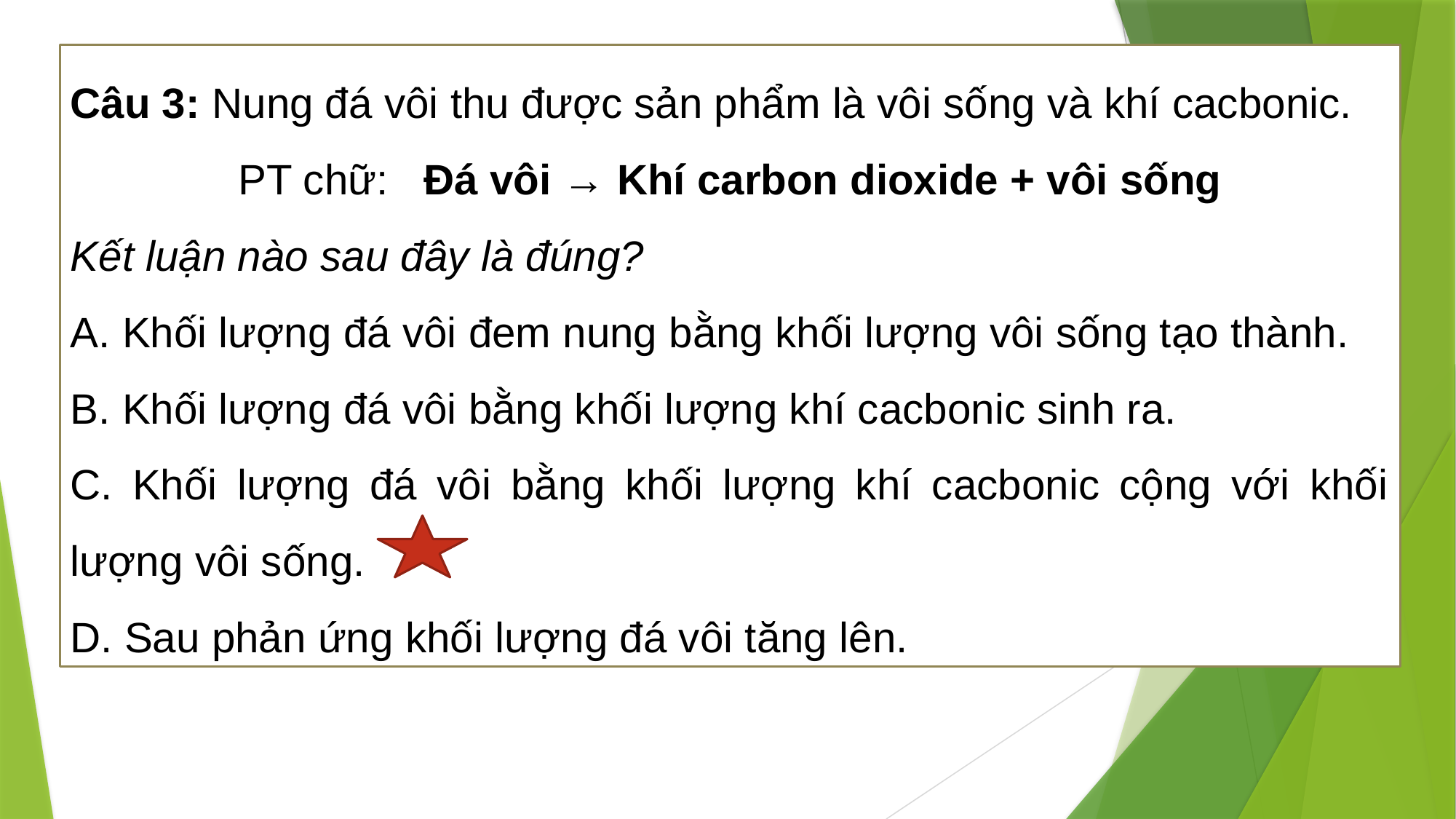

Câu 3: Nung đá vôi thu được sản phẩm là vôi sống và khí cacbonic.
PT chữ:   Đá vôi → Khí carbon dioxide + vôi sống
Kết luận nào sau đây là đúng?
A. Khối lượng đá vôi đem nung bằng khối lượng vôi sống tạo thành.
B. Khối lượng đá vôi bằng khối lượng khí cacbonic sinh ra.
C. Khối lượng đá vôi bằng khối lượng khí cacbonic cộng với khối lượng vôi sống.
D. Sau phản ứng khối lượng đá vôi tăng lên.